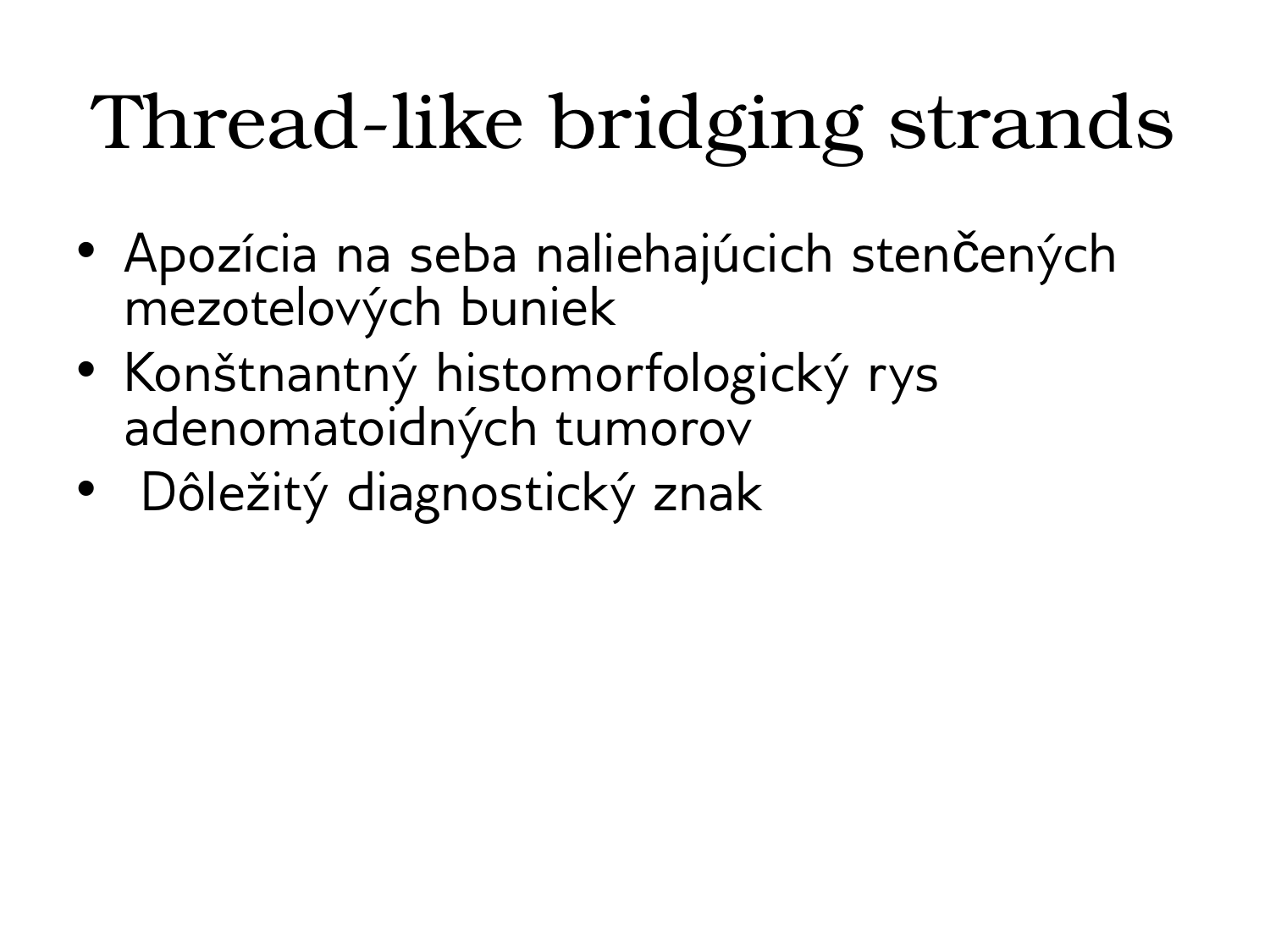

# Thread-like bridging strands
Apozícia na seba naliehajúcich stenčených mezotelových buniek
Konštnantný histomorfologický rys adenomatoidných tumorov
 Dôležitý diagnostický znak